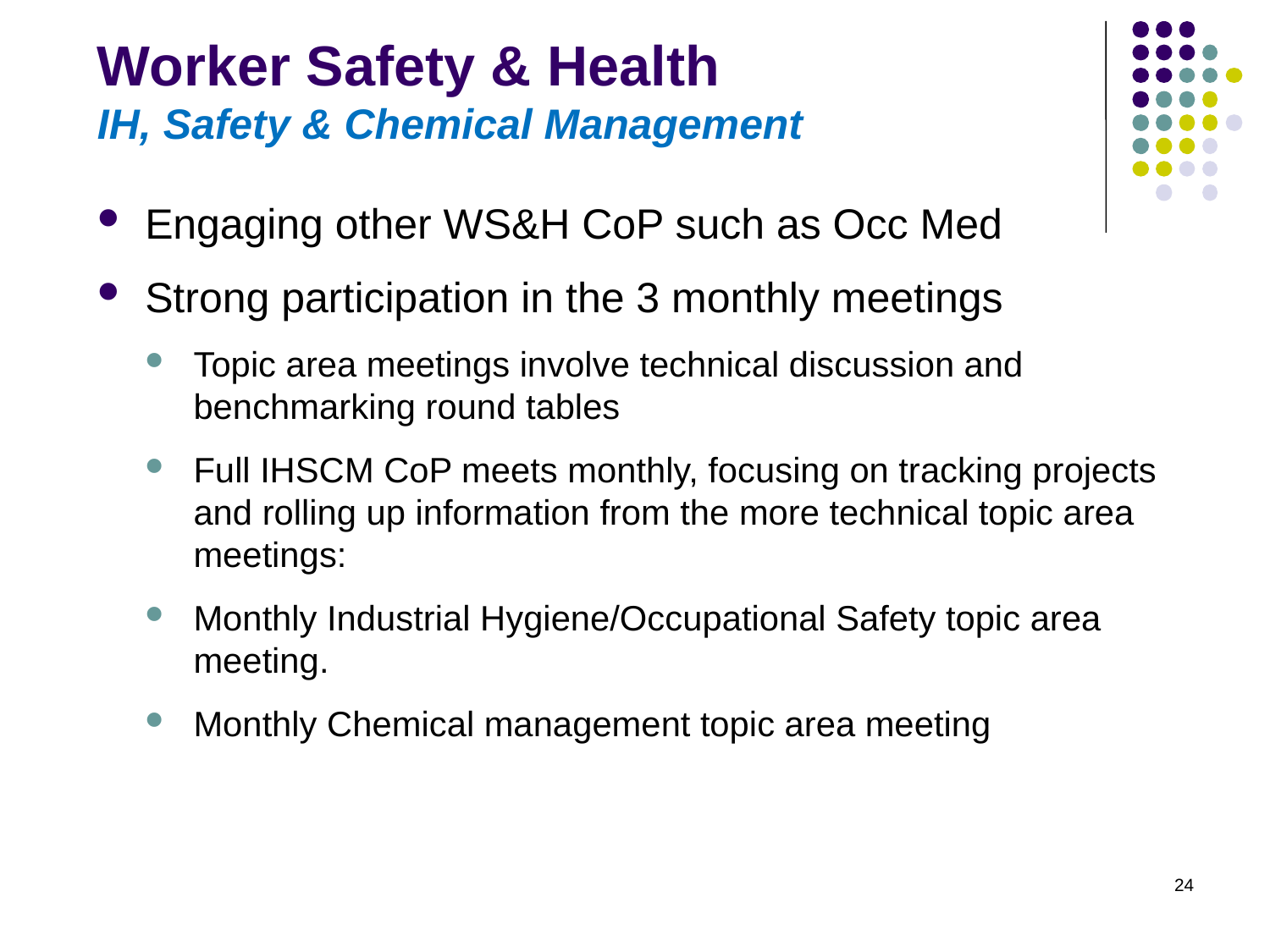

# Worker Safety & Health IH, Safety & Chemical Management
Engaging other WS&H CoP such as Occ Med
Strong participation in the 3 monthly meetings
Topic area meetings involve technical discussion and benchmarking round tables
Full IHSCM CoP meets monthly, focusing on tracking projects and rolling up information from the more technical topic area meetings:
Monthly Industrial Hygiene/Occupational Safety topic area meeting.
Monthly Chemical management topic area meeting

24